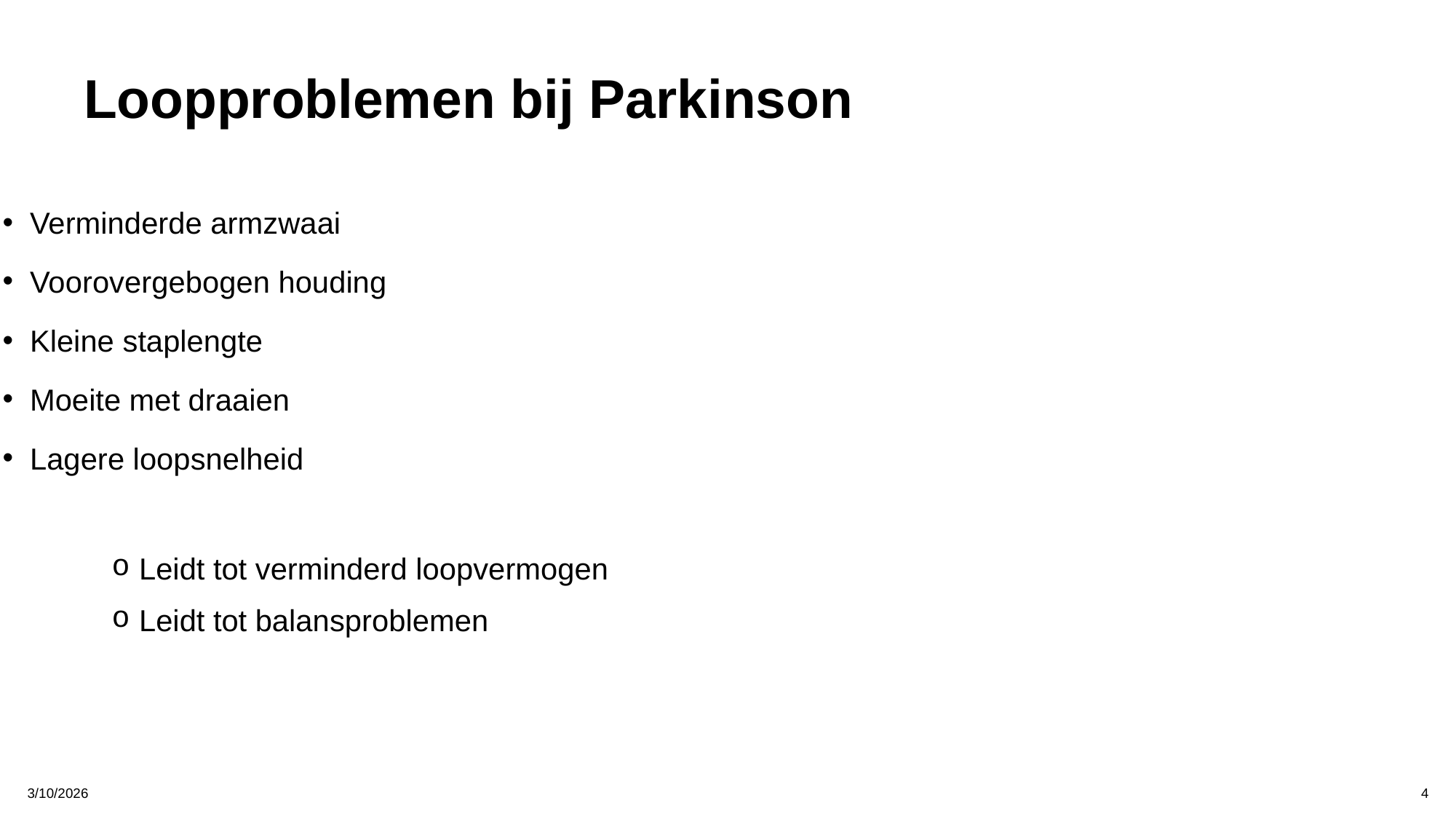

# Loopproblemen bij Parkinson
Verminderde armzwaai
Voorovergebogen houding
Kleine staplengte
Moeite met draaien
Lagere loopsnelheid

Leidt tot verminderd loopvermogen
Leidt tot balansproblemen
3/10/2026

4